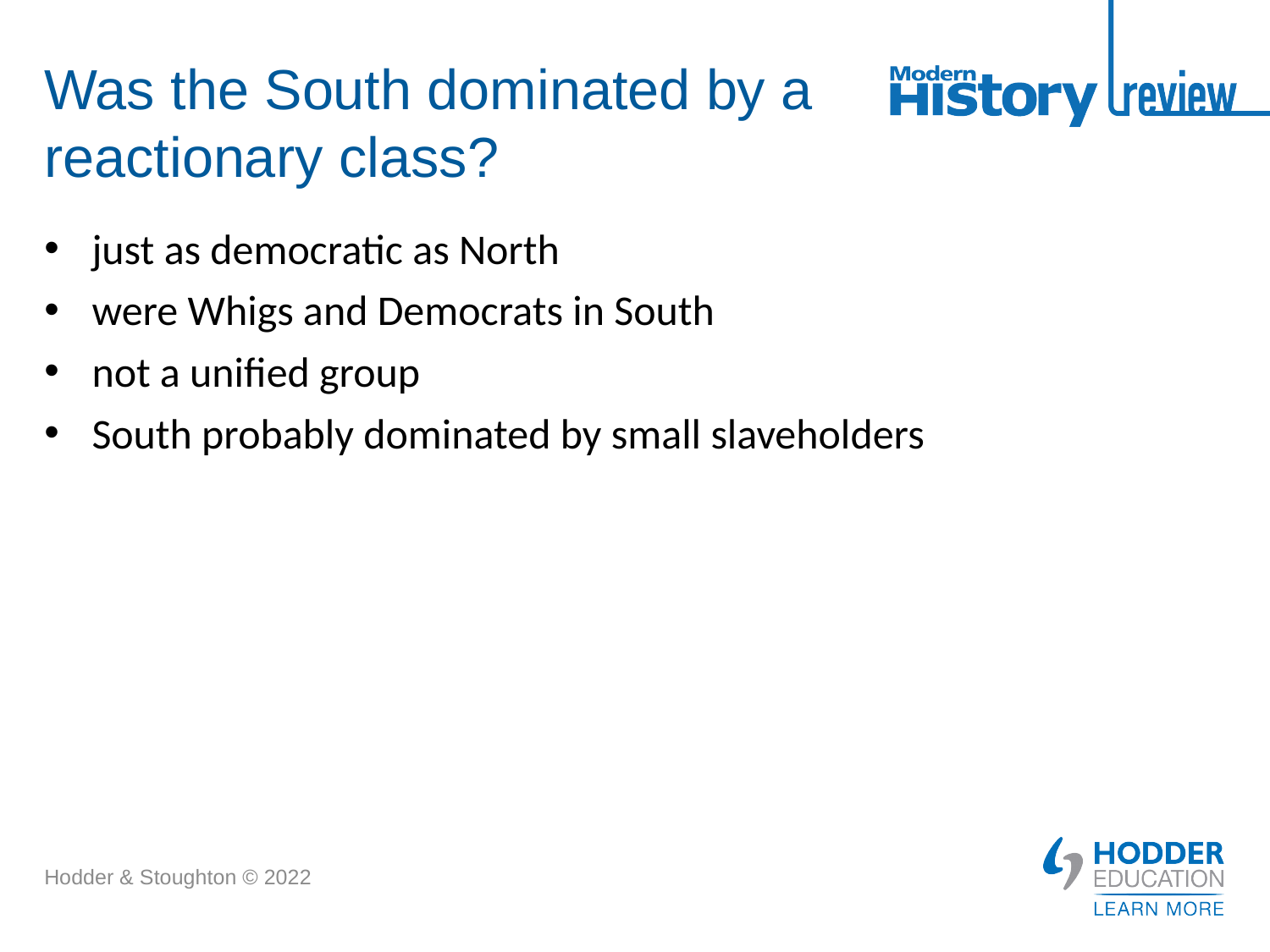

# Was the South dominated by a reactionary class?
just as democratic as North
were Whigs and Democrats in South
not a unified group
South probably dominated by small slaveholders
Hodder & Stoughton © 2022